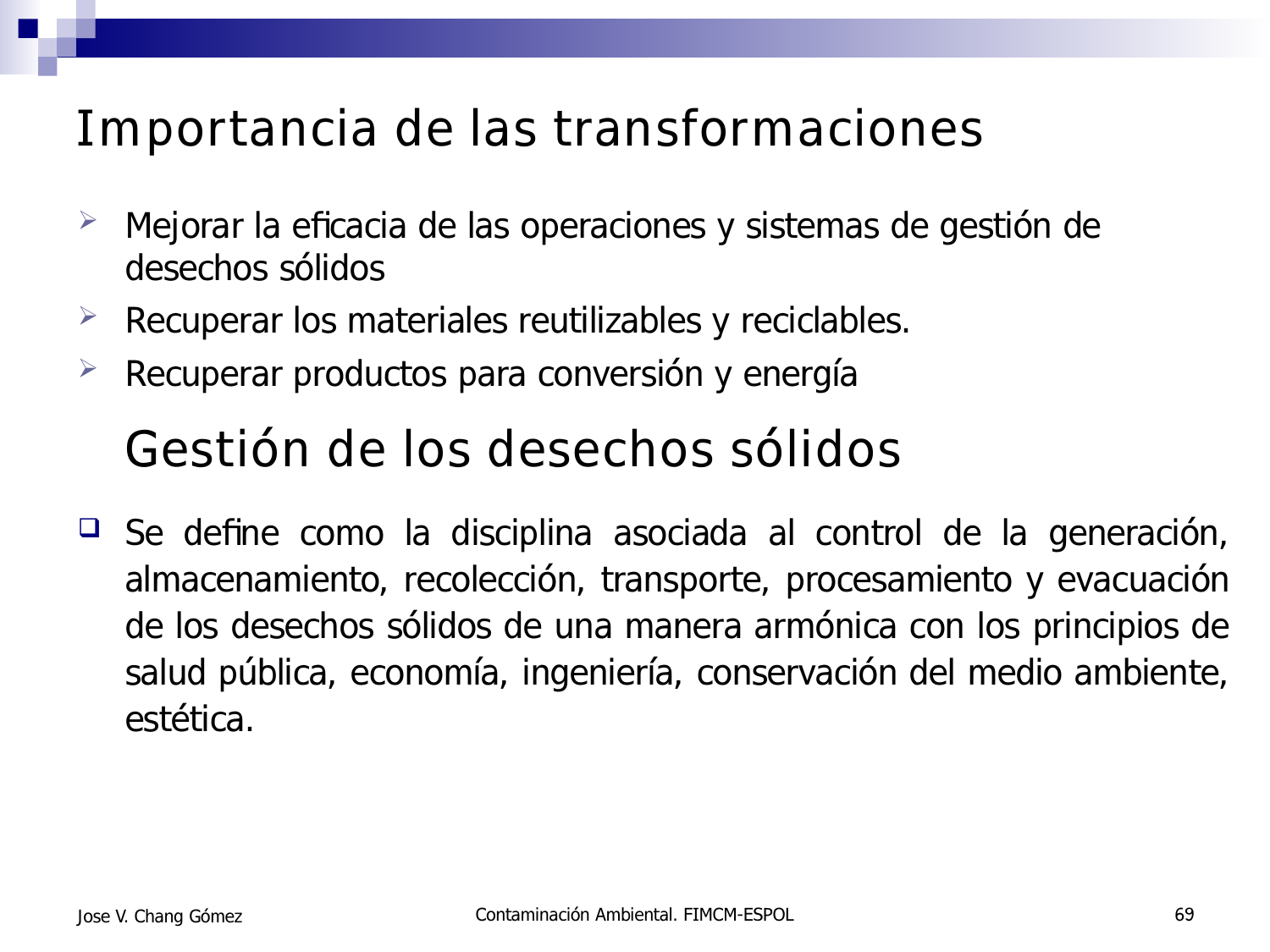

# Importancia de las transformaciones
Mejorar la eficacia de las operaciones y sistemas de gestión de desechos sólidos
Recuperar los materiales reutilizables y reciclables.
Recuperar productos para conversión y energía
	Gestión de los desechos sólidos
Se define como la disciplina asociada al control de la generación, almacenamiento, recolección, transporte, procesamiento y evacuación de los desechos sólidos de una manera armónica con los principios de salud pública, economía, ingeniería, conservación del medio ambiente, estética.

Jose V. Chang Gómez
Contaminación Ambiental. FIMCM-ESPOL
69